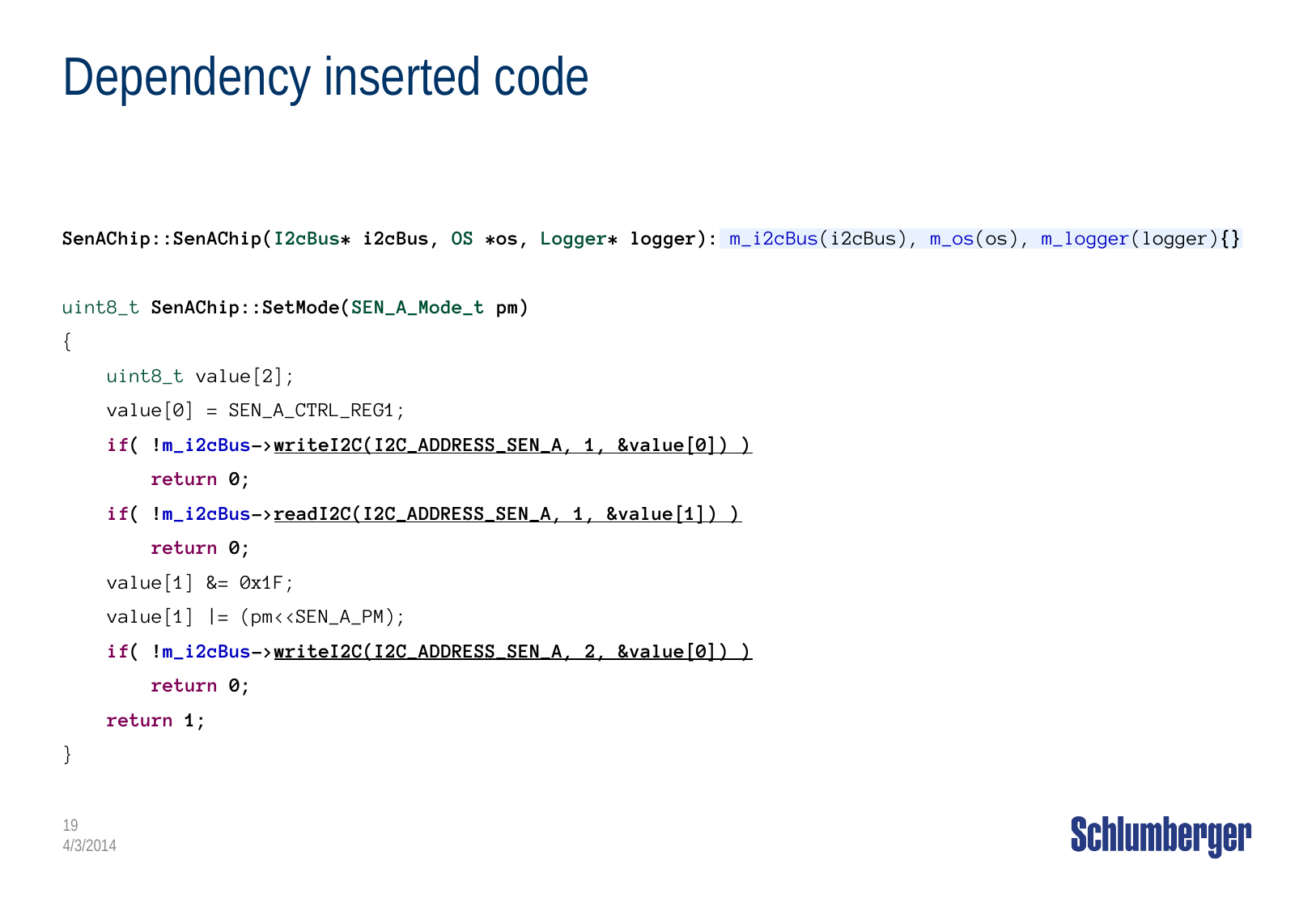

# Dependency inserted code
SenAChip::SenAChip(I2cBus* i2cBus, OS *os, Logger* logger): m_i2cBus(i2cBus), m_os(os), m_logger(logger){}

uint8_t SenAChip::SetMode(SEN_A_Mode_t pm)
{
    uint8_t value[2];
    value[0] = SEN_A_CTRL_REG1;
    if( !m_i2cBus->writeI2C(I2C_ADDRESS_SEN_A, 1, &value[0]) )
        return 0;
    if( !m_i2cBus->readI2C(I2C_ADDRESS_SEN_A, 1, &value[1]) )
        return 0;
    value[1] &= 0x1F;
    value[1] |= (pm<<SEN_A_PM);
    if( !m_i2cBus->writeI2C(I2C_ADDRESS_SEN_A, 2, &value[0]) )
        return 0;
    return 1;
}

19
4/3/2014